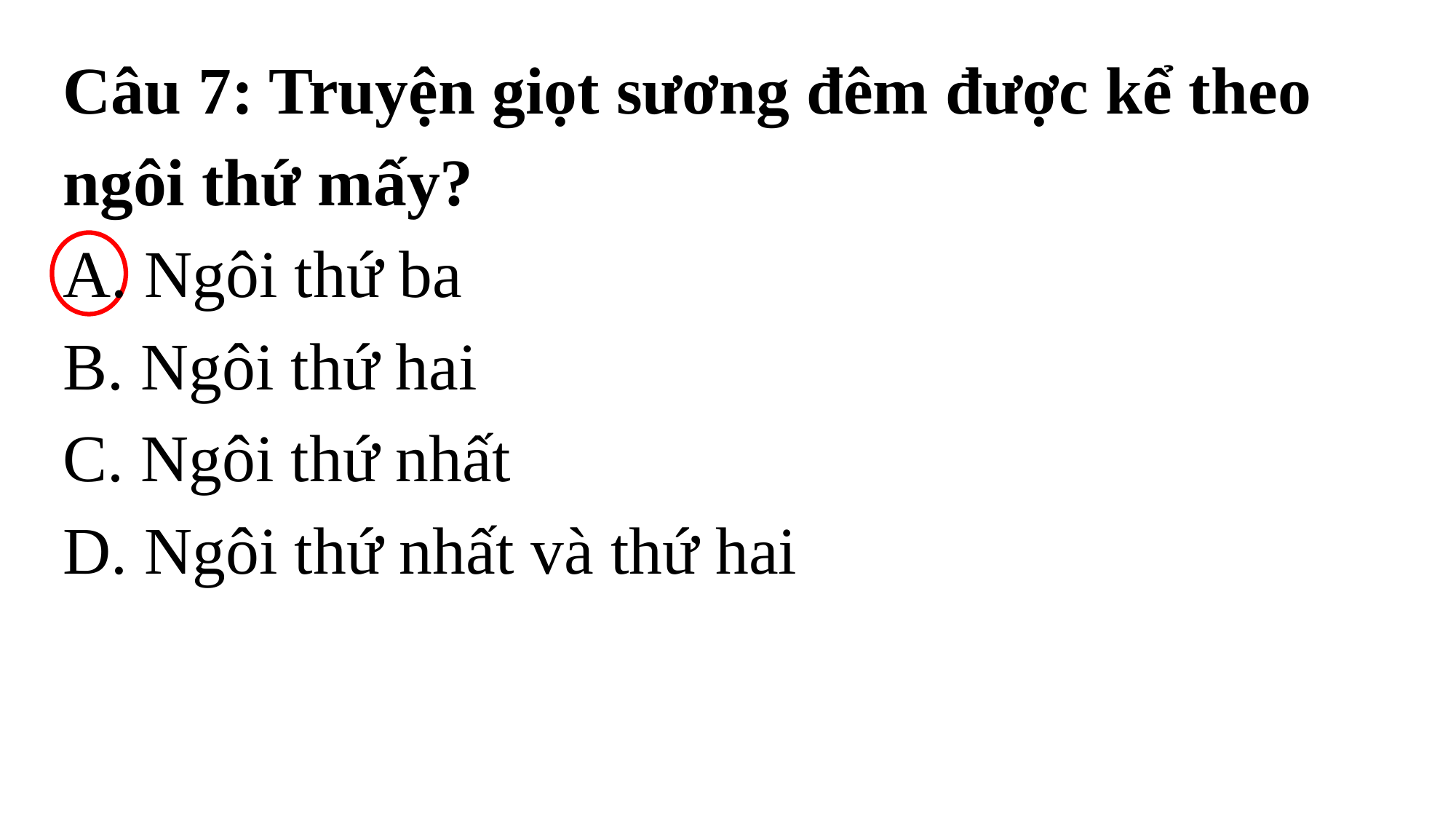

Câu 7: Truyện giọt sương đêm được kể theo ngôi thứ mấy?
A. Ngôi thứ ba
B. Ngôi thứ hai
C. Ngôi thứ nhất
D. Ngôi thứ nhất và thứ hai